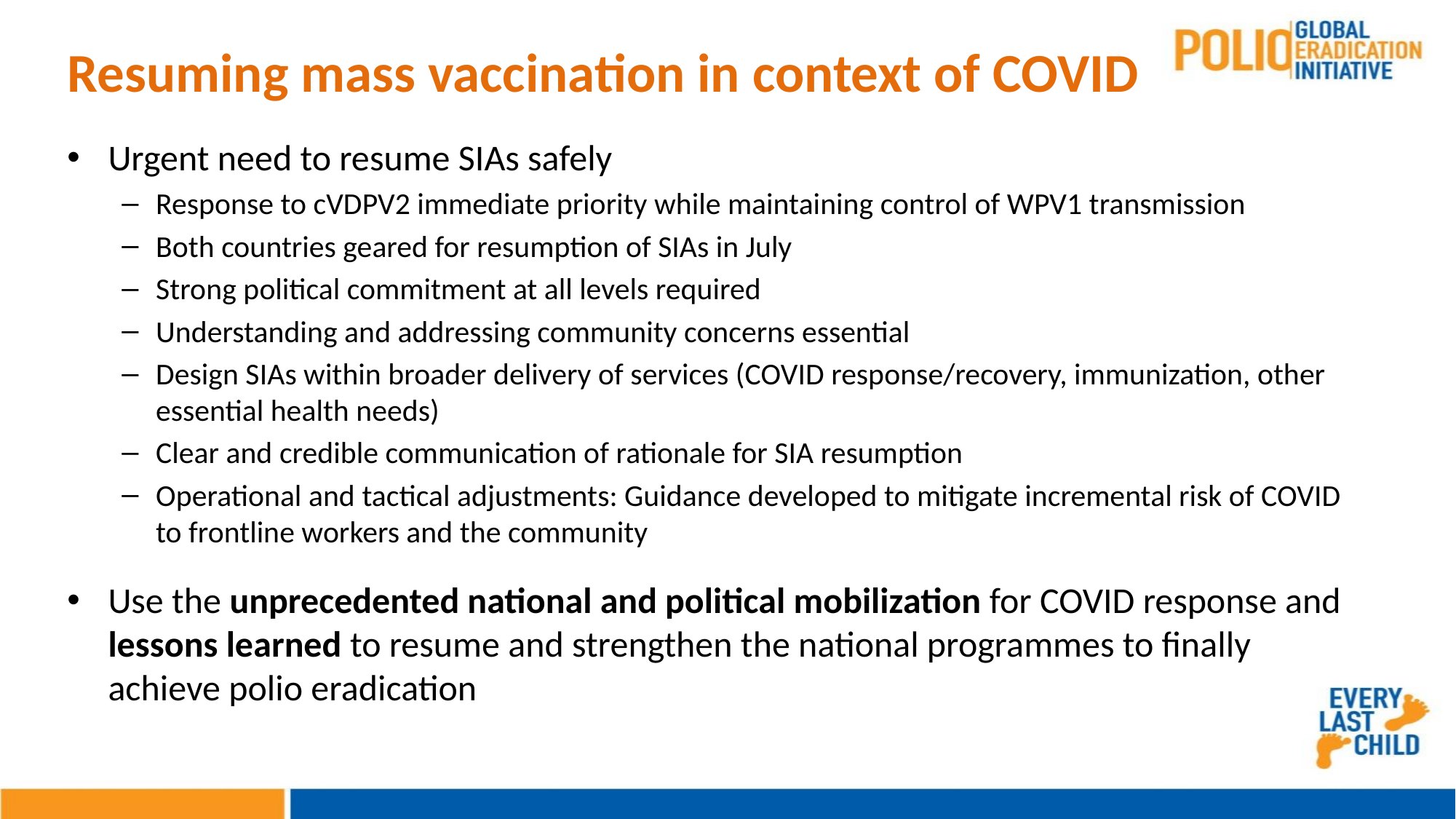

# Resuming mass vaccination in context of COVID
Urgent need to resume SIAs safely
Response to cVDPV2 immediate priority while maintaining control of WPV1 transmission
Both countries geared for resumption of SIAs in July
Strong political commitment at all levels required
Understanding and addressing community concerns essential
Design SIAs within broader delivery of services (COVID response/recovery, immunization, other essential health needs)
Clear and credible communication of rationale for SIA resumption
Operational and tactical adjustments: Guidance developed to mitigate incremental risk of COVID to frontline workers and the community

Use the unprecedented national and political mobilization for COVID response and lessons learned to resume and strengthen the national programmes to finally achieve polio eradication

20